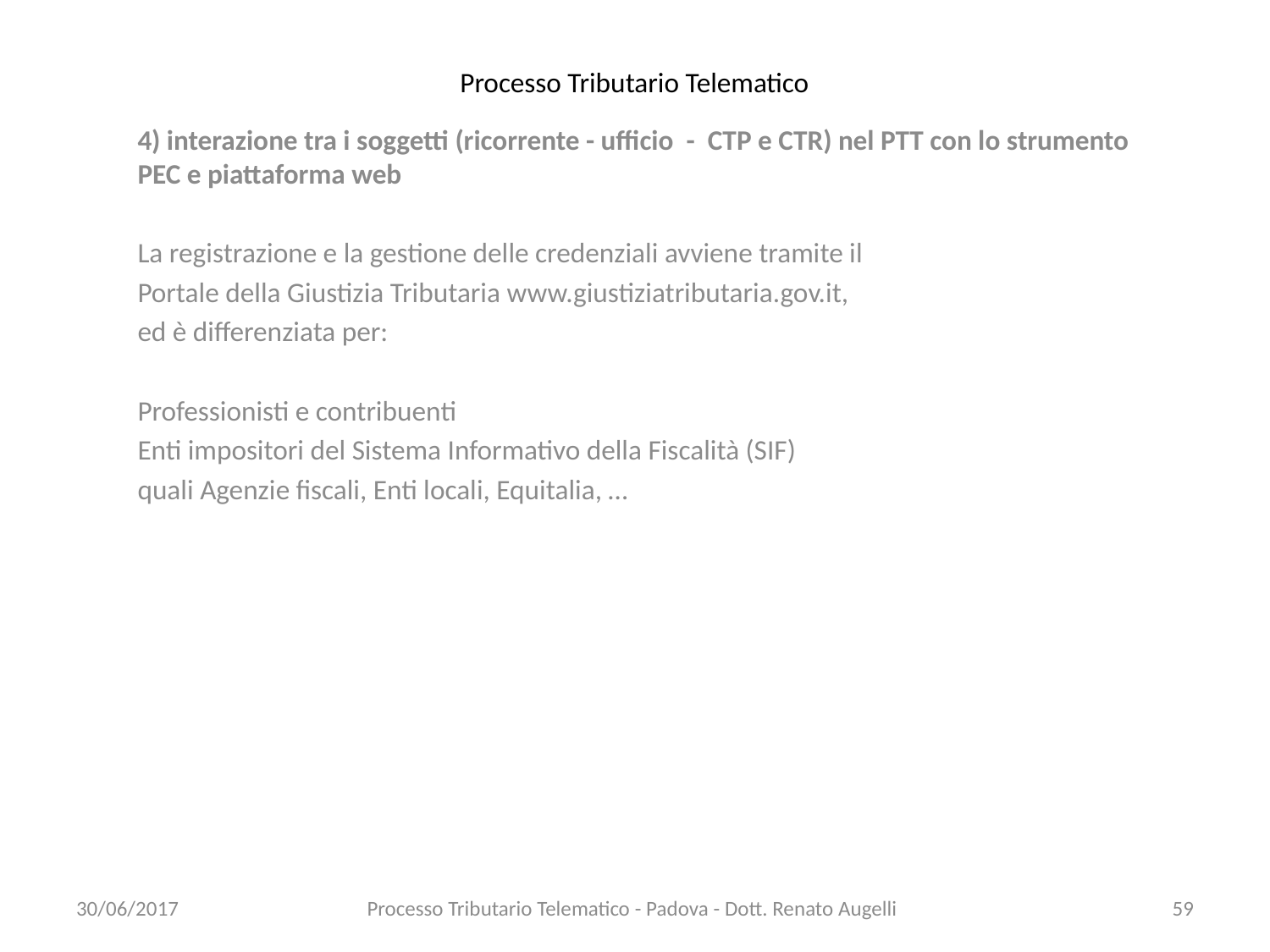

# Processo Tributario Telematico
4) interazione tra i soggetti (ricorrente - ufficio  -  CTP e CTR) nel PTT con lo strumento PEC e piattaforma web

La registrazione e la gestione delle credenziali avviene tramite il
Portale della Giustizia Tributaria www.giustiziatributaria.gov.it,
ed è differenziata per:

Professionisti e contribuenti
Enti impositori del Sistema Informativo della Fiscalità (SIF)
quali Agenzie fiscali, Enti locali, Equitalia, …
30/06/2017
Processo Tributario Telematico - Padova - Dott. Renato Augelli
59